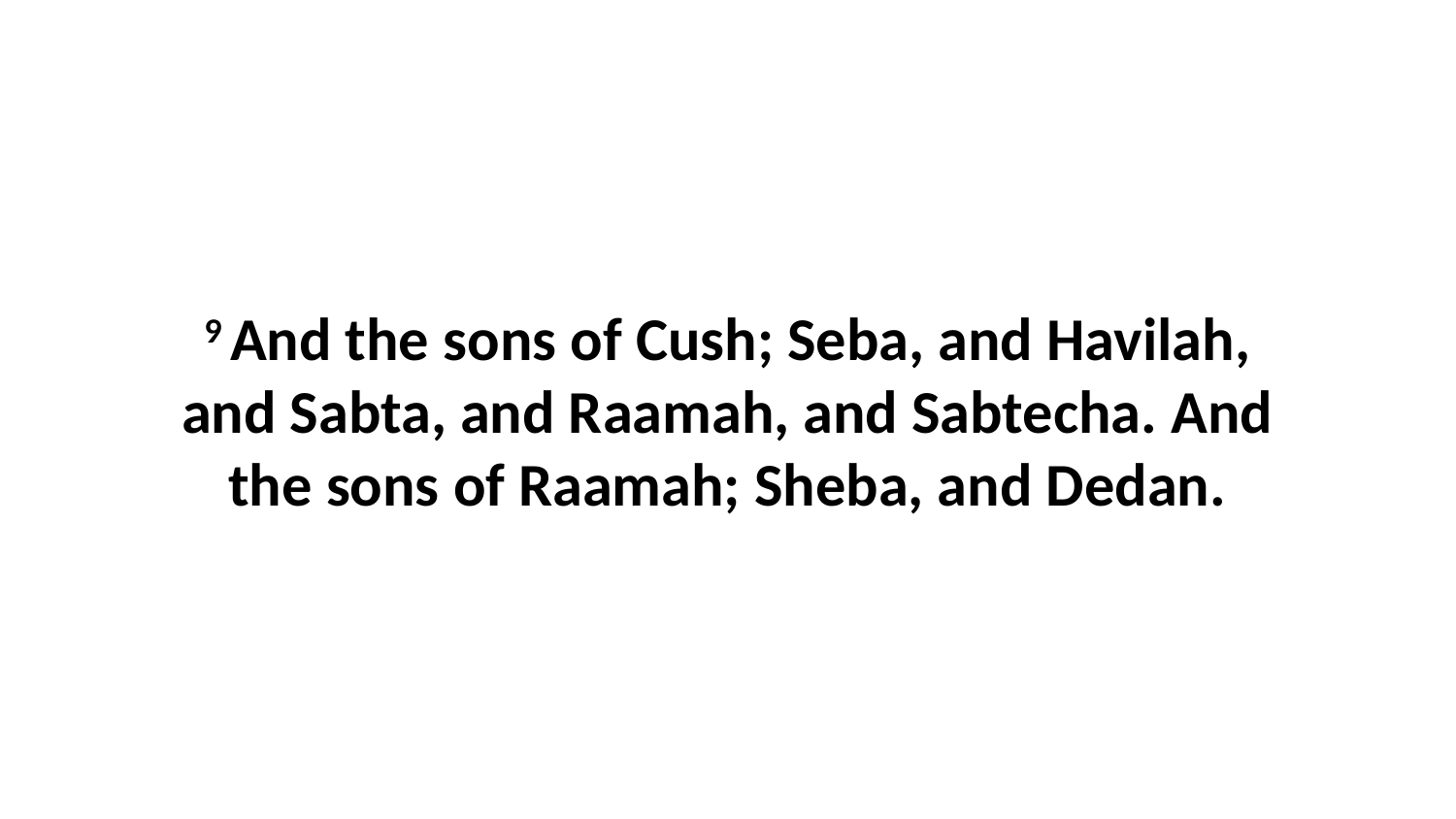

9 And the sons of Cush; Seba, and Havilah, and Sabta, and Raamah, and Sabtecha. And the sons of Raamah; Sheba, and Dedan.